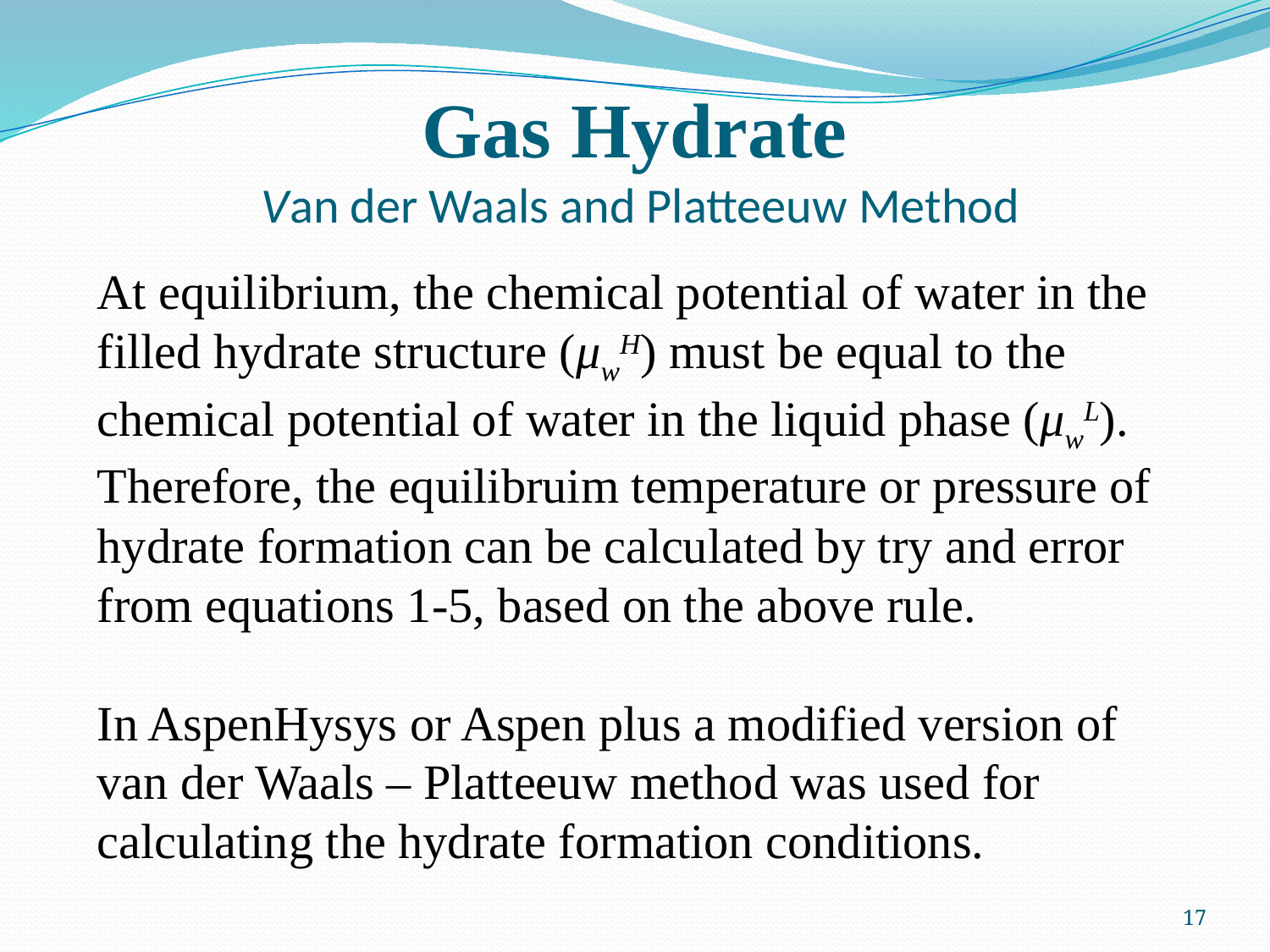

# Gas Hydrate Van der Waals and Platteeuw Method
At equilibrium, the chemical potential of water in the filled hydrate structure (μwH) must be equal to the chemical potential of water in the liquid phase (μwL). Therefore, the equilibruim temperature or pressure of hydrate formation can be calculated by try and error from equations 1-5, based on the above rule.

In AspenHysys or Aspen plus a modified version of van der Waals – Platteeuw method was used for calculating the hydrate formation conditions.
17